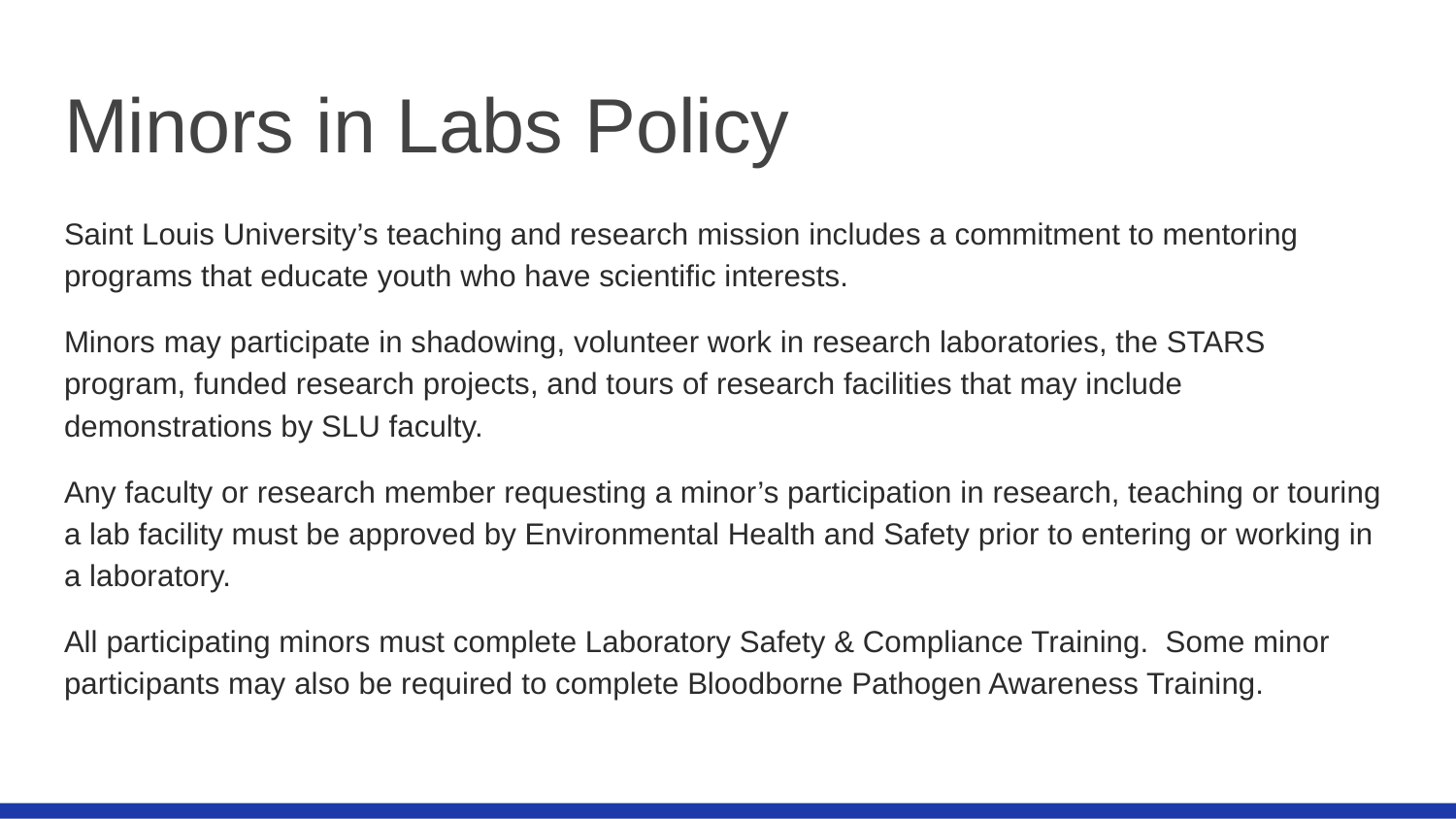

# Minors in Labs Policy
Saint Louis University’s teaching and research mission includes a commitment to mentoring programs that educate youth who have scientific interests.
Minors may participate in shadowing, volunteer work in research laboratories, the STARS program, funded research projects, and tours of research facilities that may include demonstrations by SLU faculty.
Any faculty or research member requesting a minor’s participation in research, teaching or touring a lab facility must be approved by Environmental Health and Safety prior to entering or working in a laboratory.
All participating minors must complete Laboratory Safety & Compliance Training.  Some minor participants may also be required to complete Bloodborne Pathogen Awareness Training.